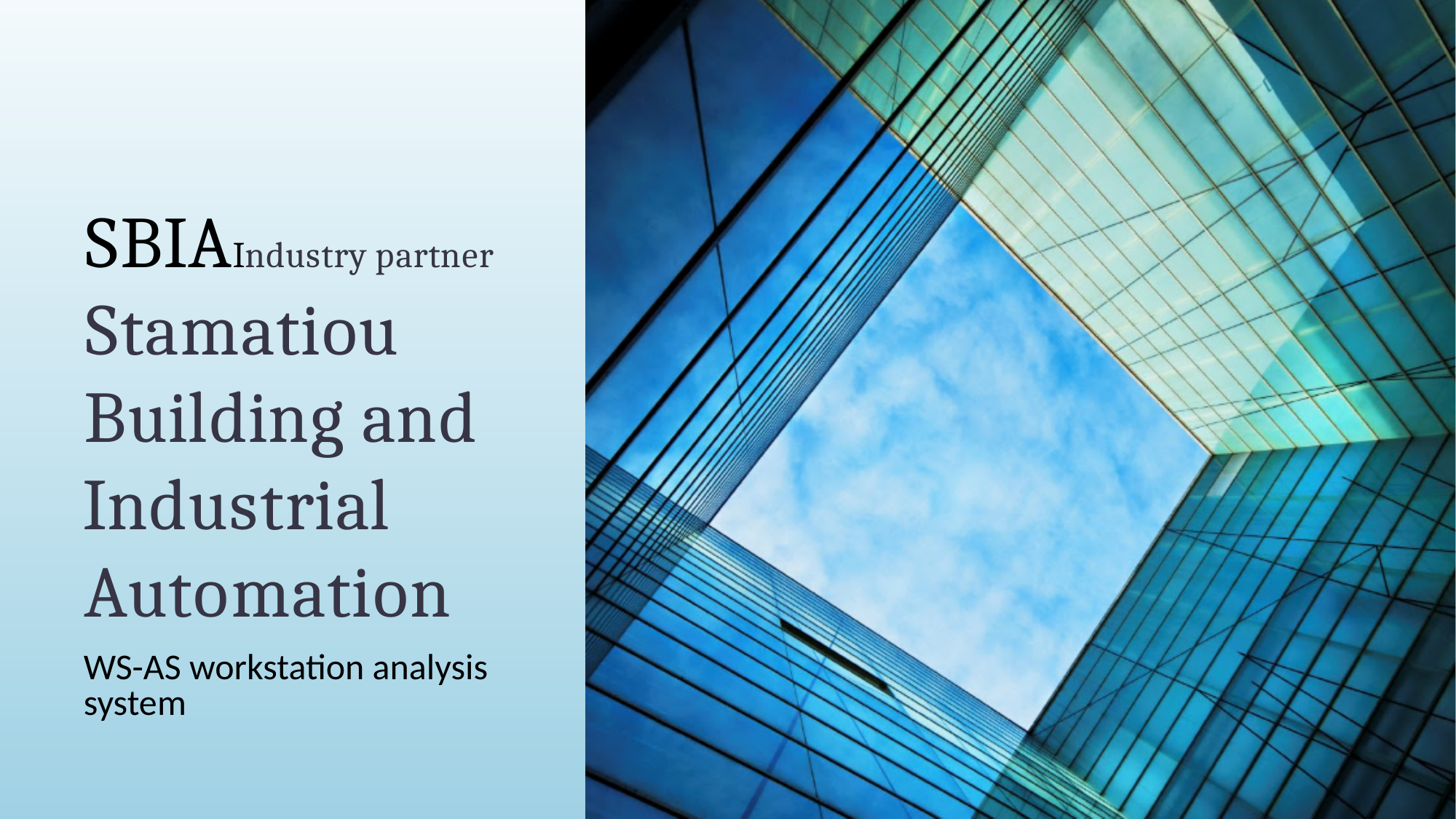

# SBIAIndustry partner Stamatiou Building and Industrial Automation
WS-AS workstation analysis system